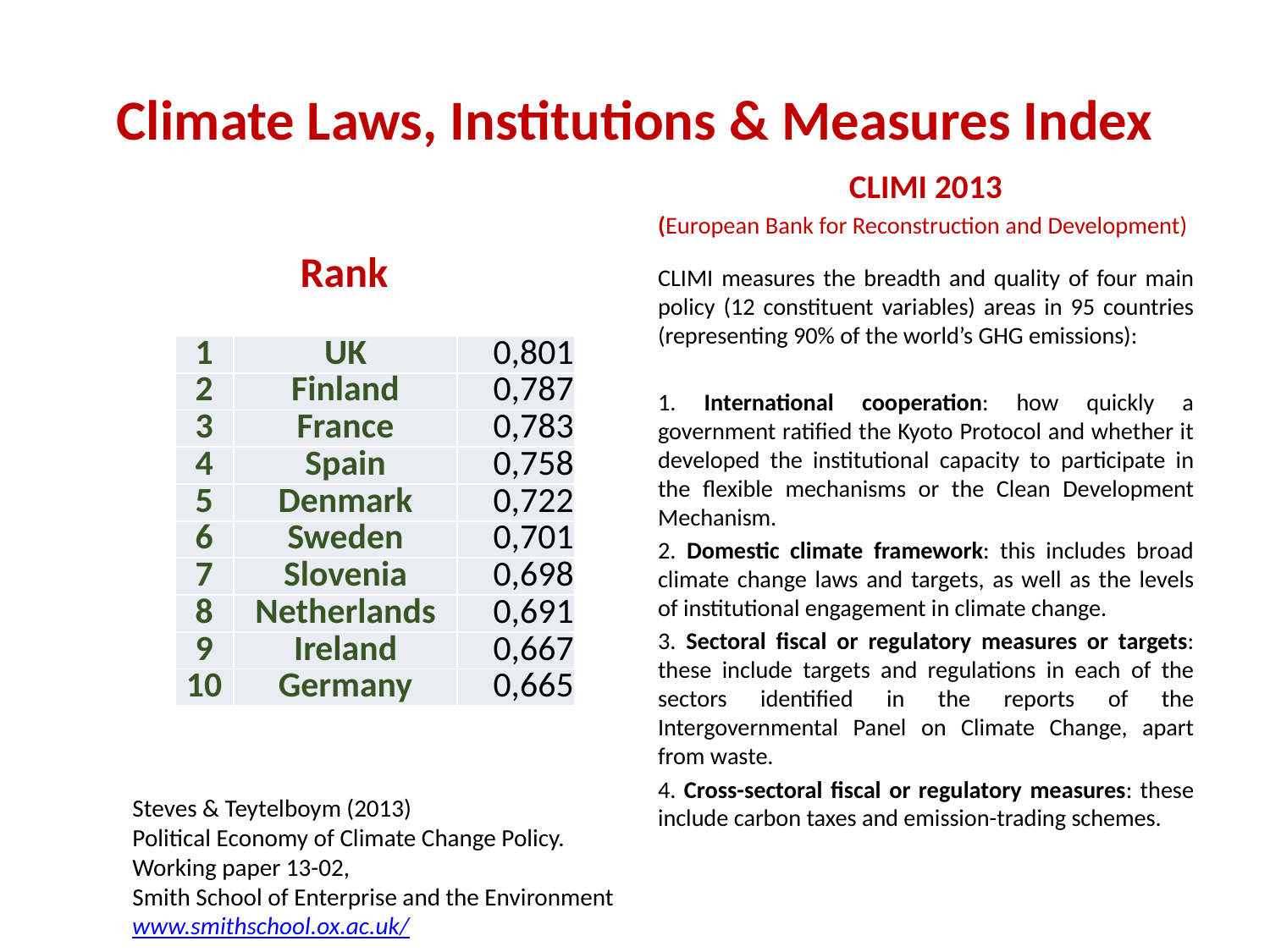

# Climate Laws, Institutions & Measures Index
CLIMI 2013
(European Bank for Reconstruction and Development)
Rank
CLIMI measures the breadth and quality of four main policy (12 constituent variables) areas in 95 countries (representing 90% of the world’s GHG emissions):

1. International cooperation: how quickly a government ratified the Kyoto Protocol and whether it developed the institutional capacity to participate in the flexible mechanisms or the Clean Development Mechanism.
2. Domestic climate framework: this includes broad climate change laws and targets, as well as the levels of institutional engagement in climate change.
3. Sectoral fiscal or regulatory measures or targets: these include targets and regulations in each of the sectors identified in the reports of the Intergovernmental Panel on Climate Change, apart from waste.
4. Cross-sectoral fiscal or regulatory measures: these include carbon taxes and emission-trading schemes.
| 1 | UK | 0,801 |
| --- | --- | --- |
| 2 | Finland | 0,787 |
| 3 | France | 0,783 |
| 4 | Spain | 0,758 |
| 5 | Denmark | 0,722 |
| 6 | Sweden | 0,701 |
| 7 | Slovenia | 0,698 |
| 8 | Netherlands | 0,691 |
| 9 | Ireland | 0,667 |
| 10 | Germany | 0,665 |
Steves & Teytelboym (2013)
Political Economy of Climate Change Policy.
Working paper 13-02,
Smith School of Enterprise and the Environment
www.smithschool.ox.ac.uk/